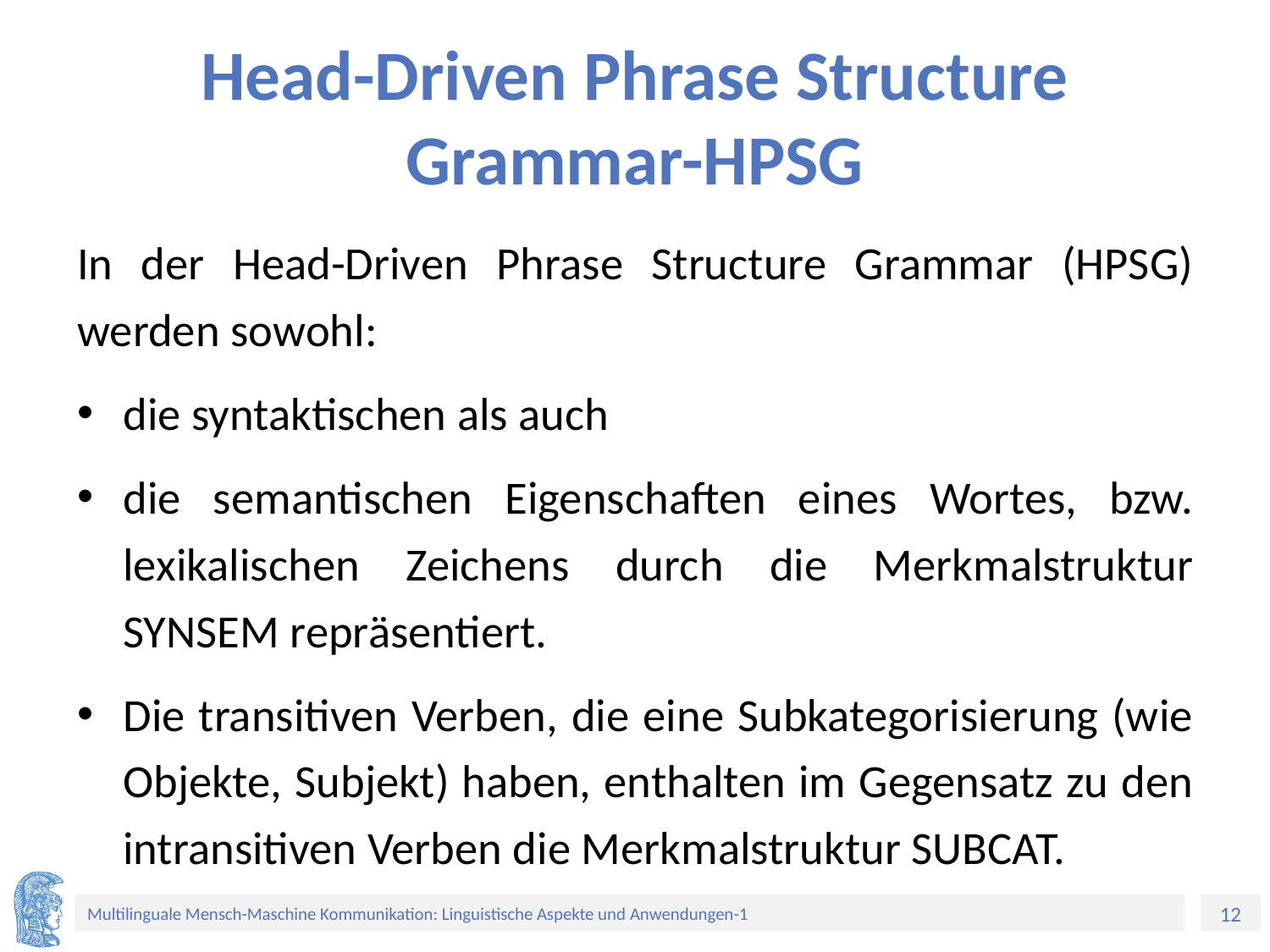

# Head-Driven Phrase Structure Grammar-HPSG
In der Head-Driven Phrase Structure Grammar (HPSG) werden sowohl:
die syntaktischen als auch
die semantischen Eigenschaften eines Wortes, bzw. lexikalischen Zeichens durch die Merkmalstruktur SYNSEM repräsentiert.
Die transitiven Verben, die eine Subkategorisierung (wie Objekte, Subjekt) haben, enthalten im Gegensatz zu den intransitiven Verben die Merkmalstruktur SUBCAT.